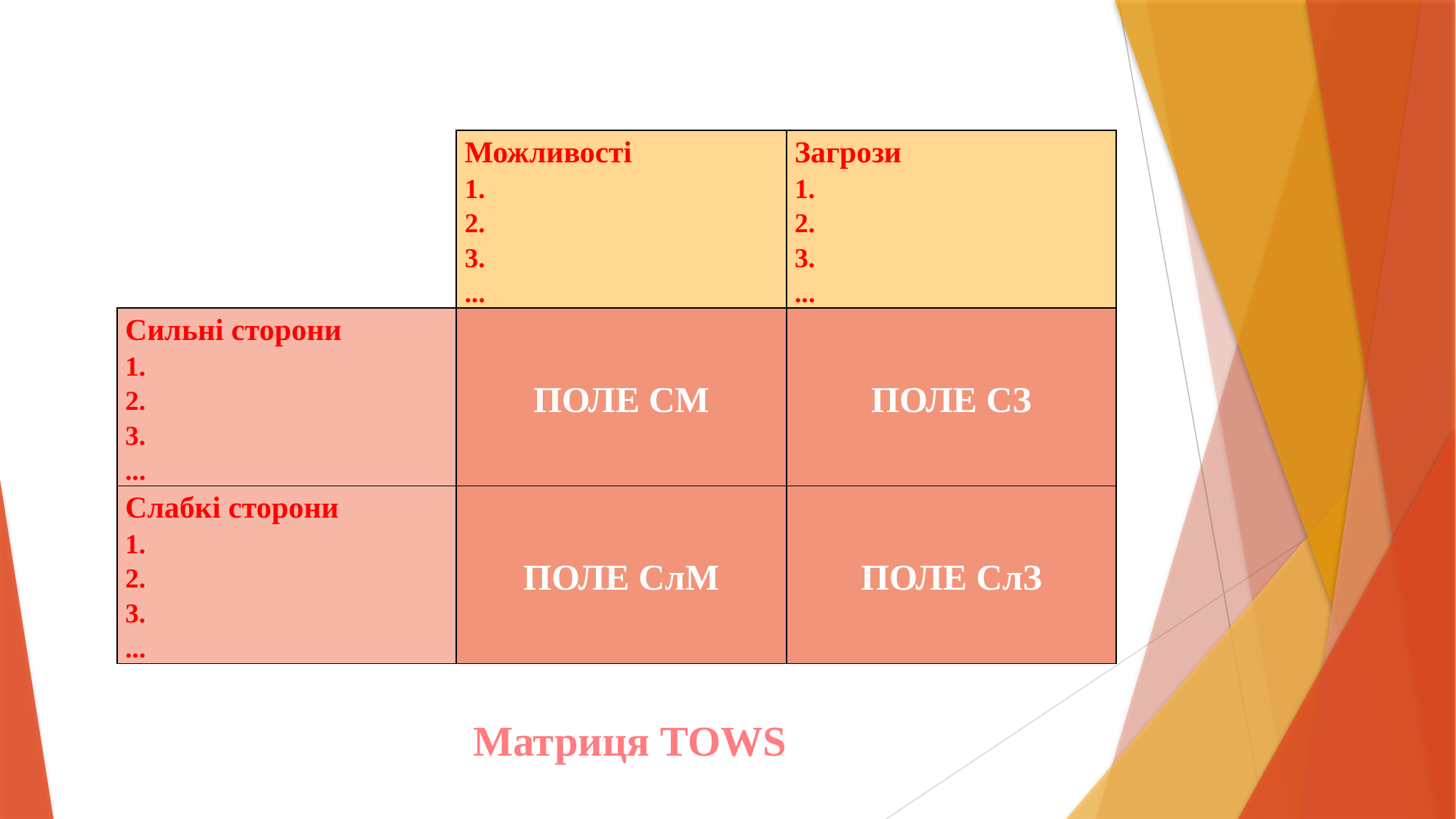

|  | Можливості 1. 2. 3. ... | Загрози 1. 2. 3. ... |
| --- | --- | --- |
| Сильні сторони 1. 2. 3. ... | ПОЛЕ СМ | ПОЛЕ СЗ |
| Слабкі сторони 1. 2. 3. ... | ПОЛЕ СлМ | ПОЛЕ СлЗ |
# Матриця TOWS